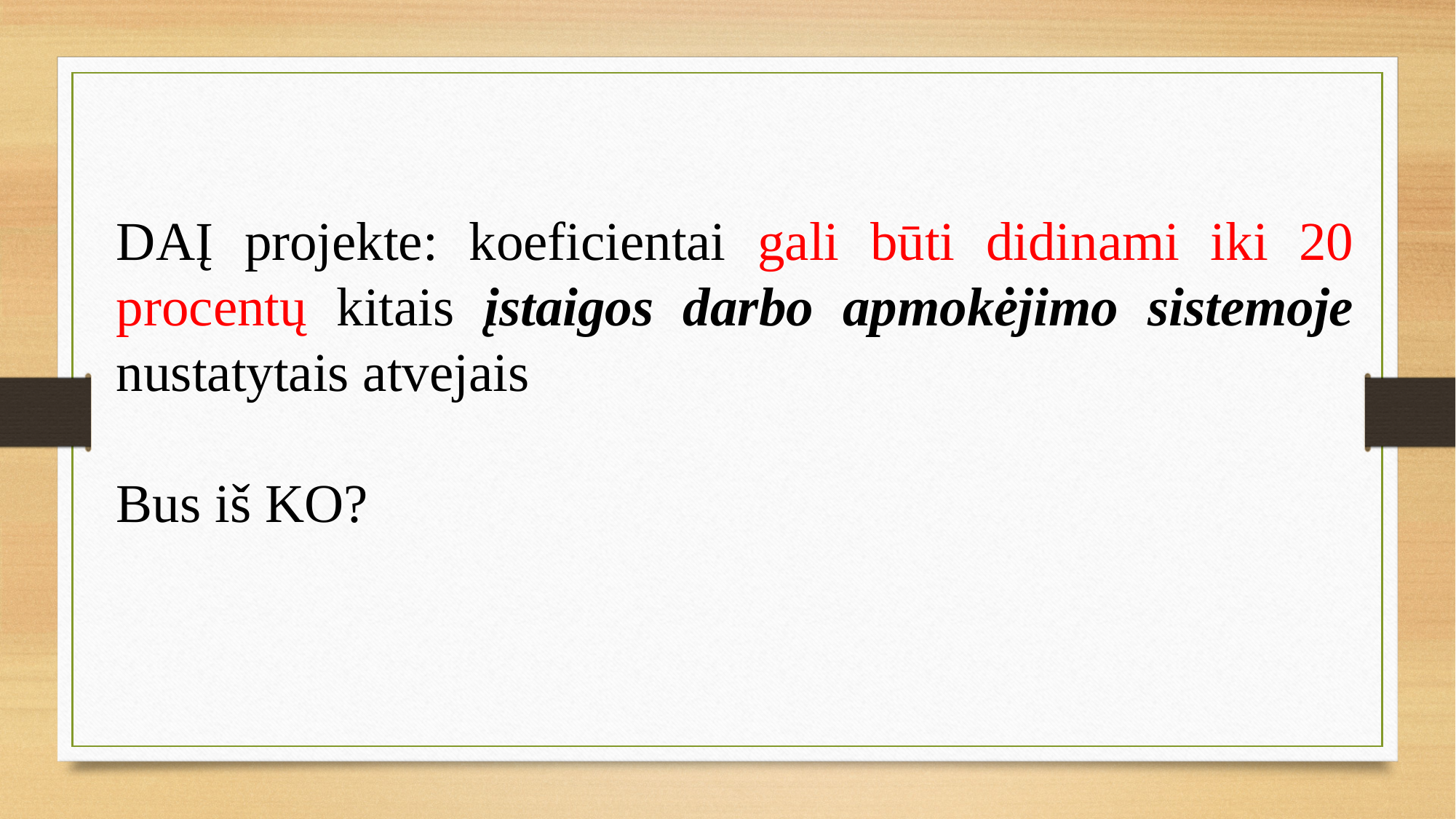

DAĮ projekte: koeficientai gali būti didinami iki 20 procentų kitais įstaigos darbo apmokėjimo sistemoje nustatytais atvejais

Bus iš KO?